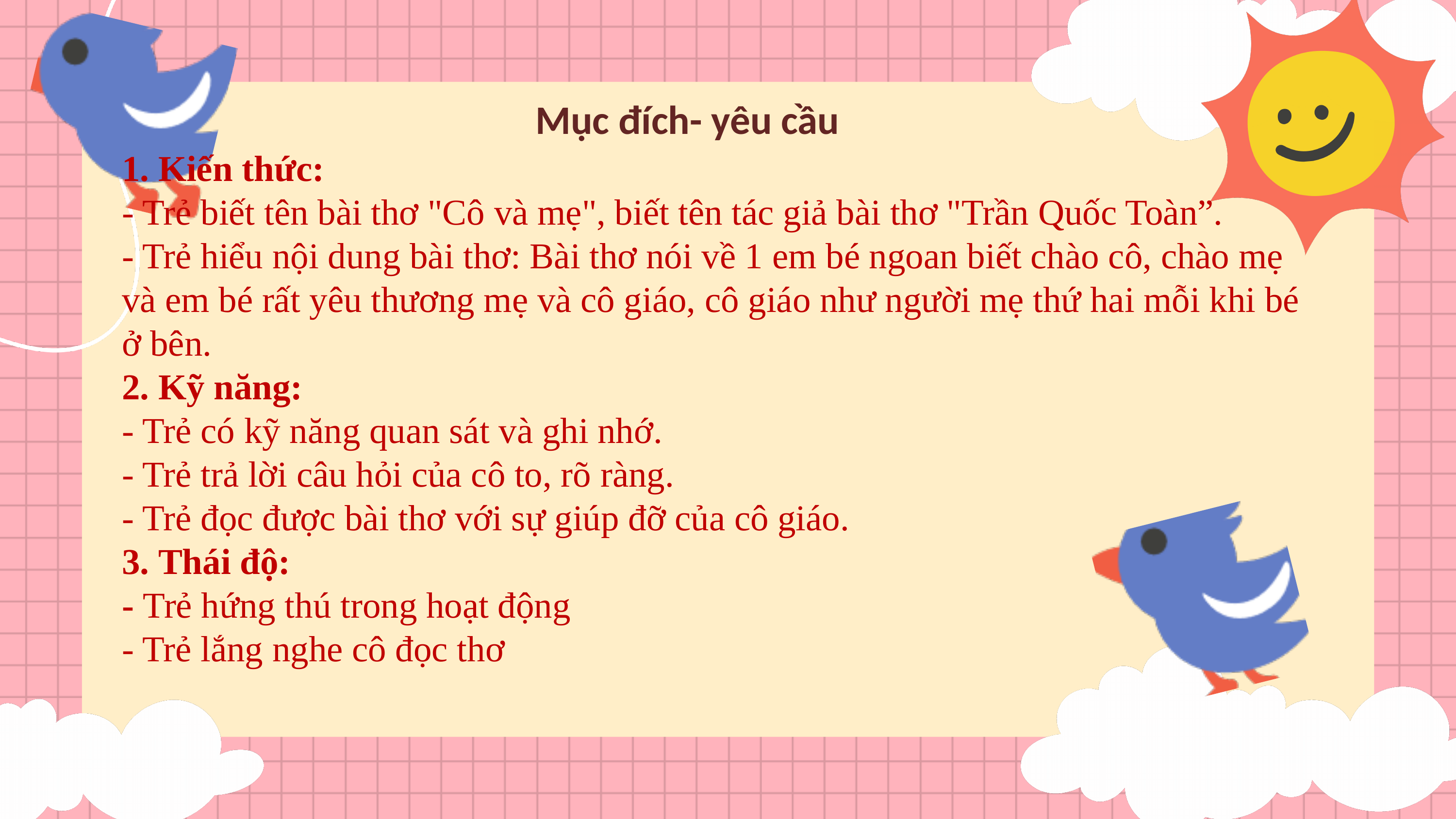

Mục đích- yêu cầu
1. Kiến thức:
- Trẻ biết tên bài thơ "Cô và mẹ", biết tên tác giả bài thơ "Trần Quốc Toàn”.
- Trẻ hiểu nội dung bài thơ: Bài thơ nói về 1 em bé ngoan biết chào cô, chào mẹ và em bé rất yêu thương mẹ và cô giáo, cô giáo như người mẹ thứ hai mỗi khi bé ở bên.
2. Kỹ năng:
- Trẻ có kỹ năng quan sát và ghi nhớ.
- Trẻ trả lời câu hỏi của cô to, rõ ràng.
- Trẻ đọc được bài thơ với sự giúp đỡ của cô giáo.
3. Thái độ:
- Trẻ hứng thú trong hoạt động
- Trẻ lắng nghe cô đọc thơ